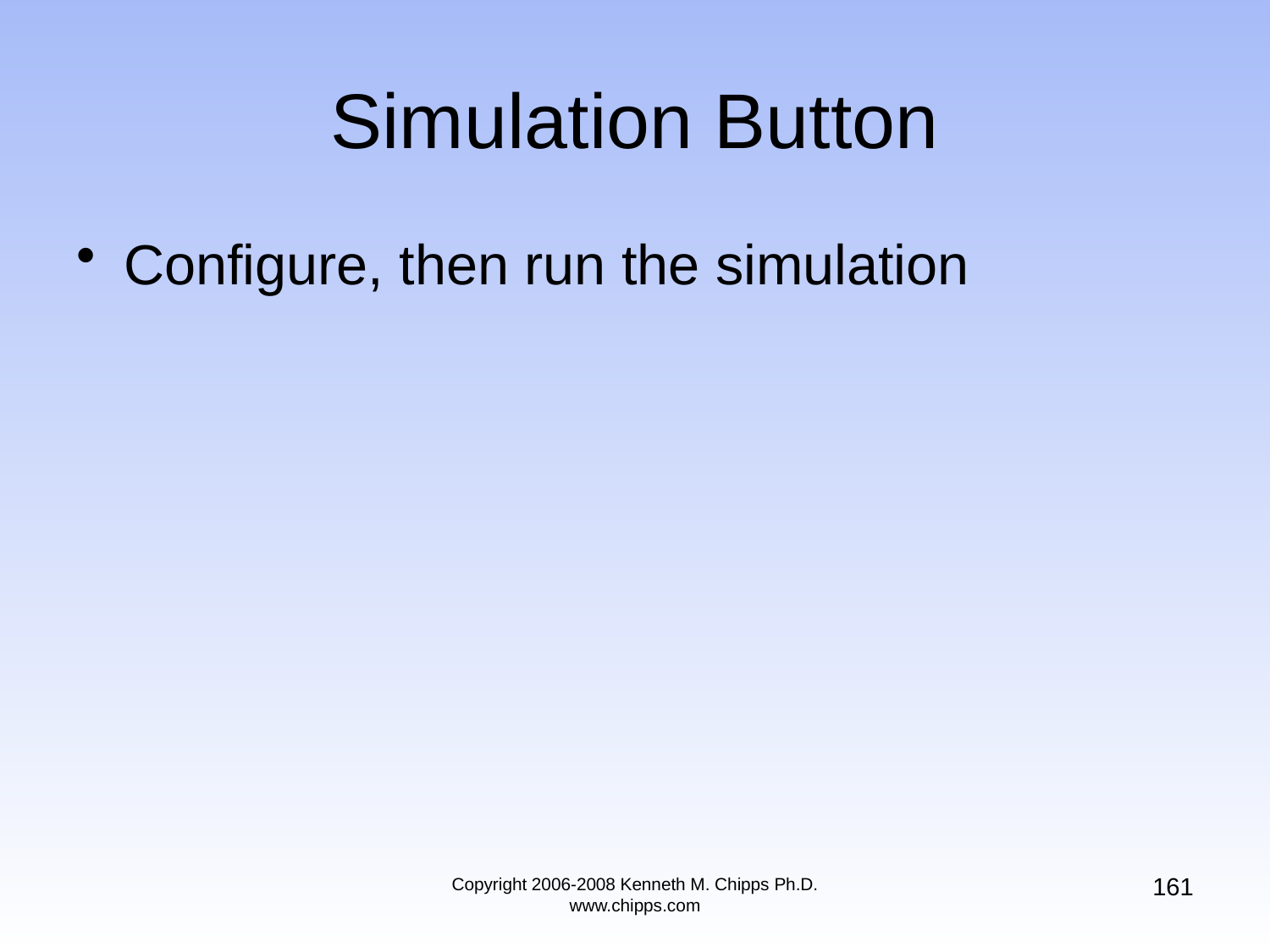

# Simulation Button
Configure, then run the simulation
161
Copyright 2006-2008 Kenneth M. Chipps Ph.D. www.chipps.com